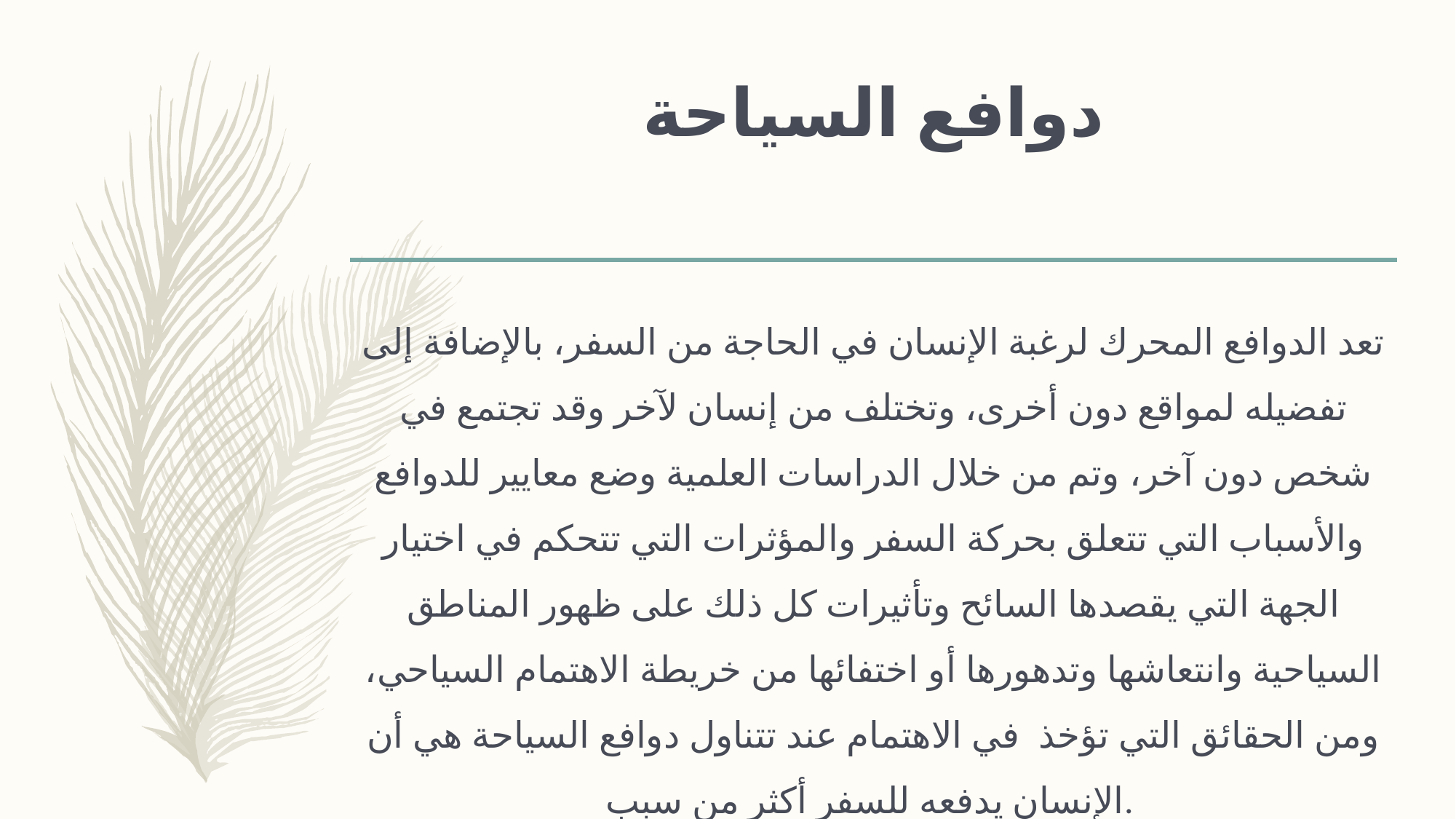

# دوافع السياحة
تعد الدوافع المحرك لرغبة الإنسان في الحاجة من السفر، بالإضافة إلى تفضيله لمواقع دون أخرى، وتختلف من إنسان لآخر وقد تجتمع في شخص دون آخر، وتم من خلال الدراسات العلمية وضع معايير للدوافع والأسباب التي تتعلق بحركة السفر والمؤثرات التي تتحكم في اختيار الجهة التي يقصدها السائح وتأثيرات كل ذلك على ظهور المناطق السياحية وانتعاشها وتدهورها أو اختفائها من خريطة الاهتمام السياحي، ومن الحقائق التي تؤخذ  في الاهتمام عند تتناول دوافع السياحة هي أن الإنسان يدفعه للسفر أكثر من سبب.